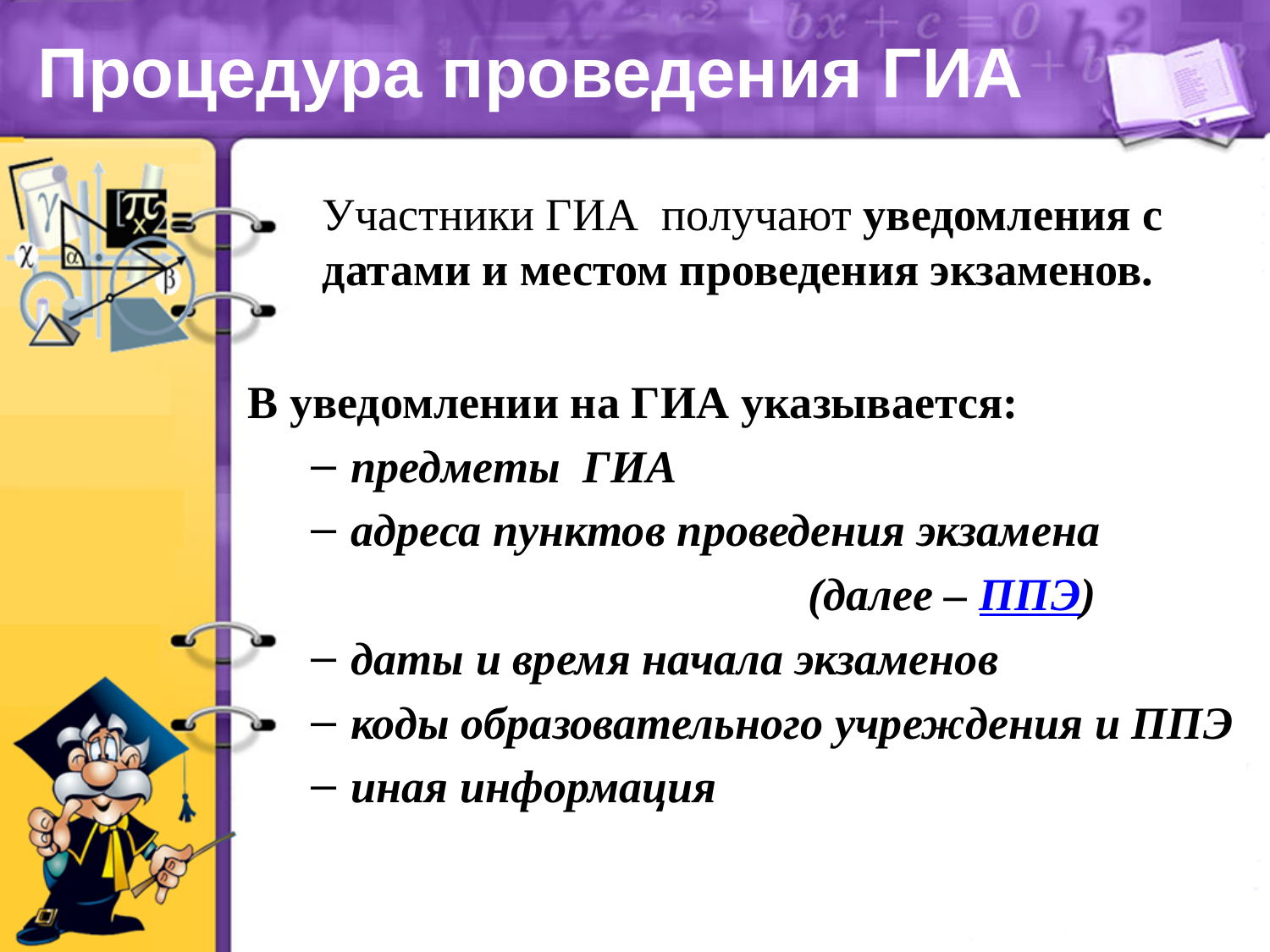

Процедура проведения ГИА
Участники ГИА  получают уведомления с датами и местом проведения экзаменов.
В уведомлении на ГИА указывается:
предметы  ГИА
адреса пунктов проведения экзамена
(далее – ППЭ)
даты и время начала экзаменов
коды образовательного учреждения и ППЭ
иная информация